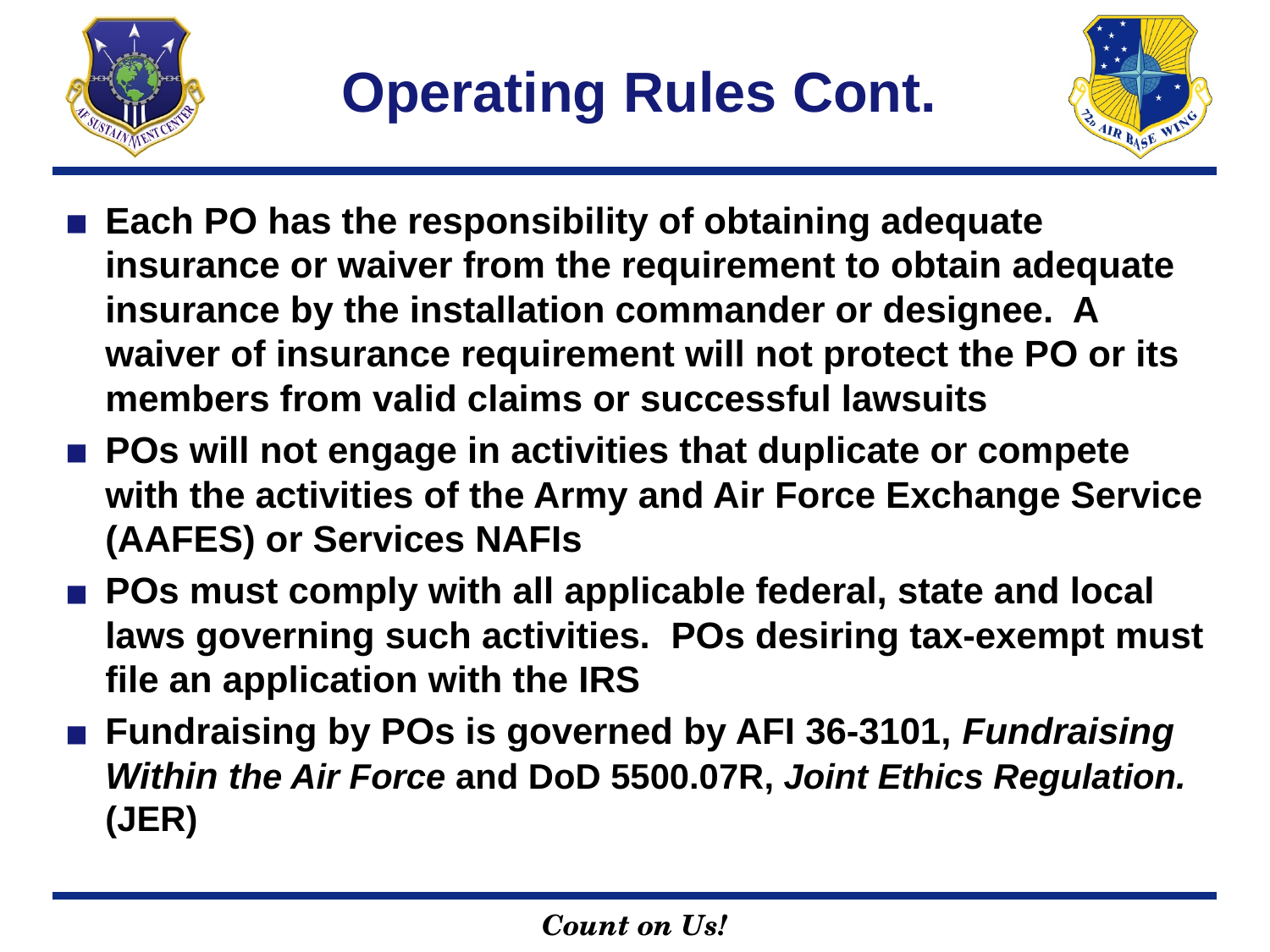

# Operating Rules Cont.
Each PO has the responsibility of obtaining adequate insurance or waiver from the requirement to obtain adequate insurance by the installation commander or designee.  A waiver of insurance requirement will not protect the PO or its members from valid claims or successful lawsuits
POs will not engage in activities that duplicate or compete with the activities of the Army and Air Force Exchange Service (AAFES) or Services NAFIs
POs must comply with all applicable federal, state and local laws governing such activities.  POs desiring tax-exempt must file an application with the IRS
Fundraising by POs is governed by AFI 36-3101, Fundraising Within the Air Force and DoD 5500.07R, Joint Ethics Regulation. (JER)